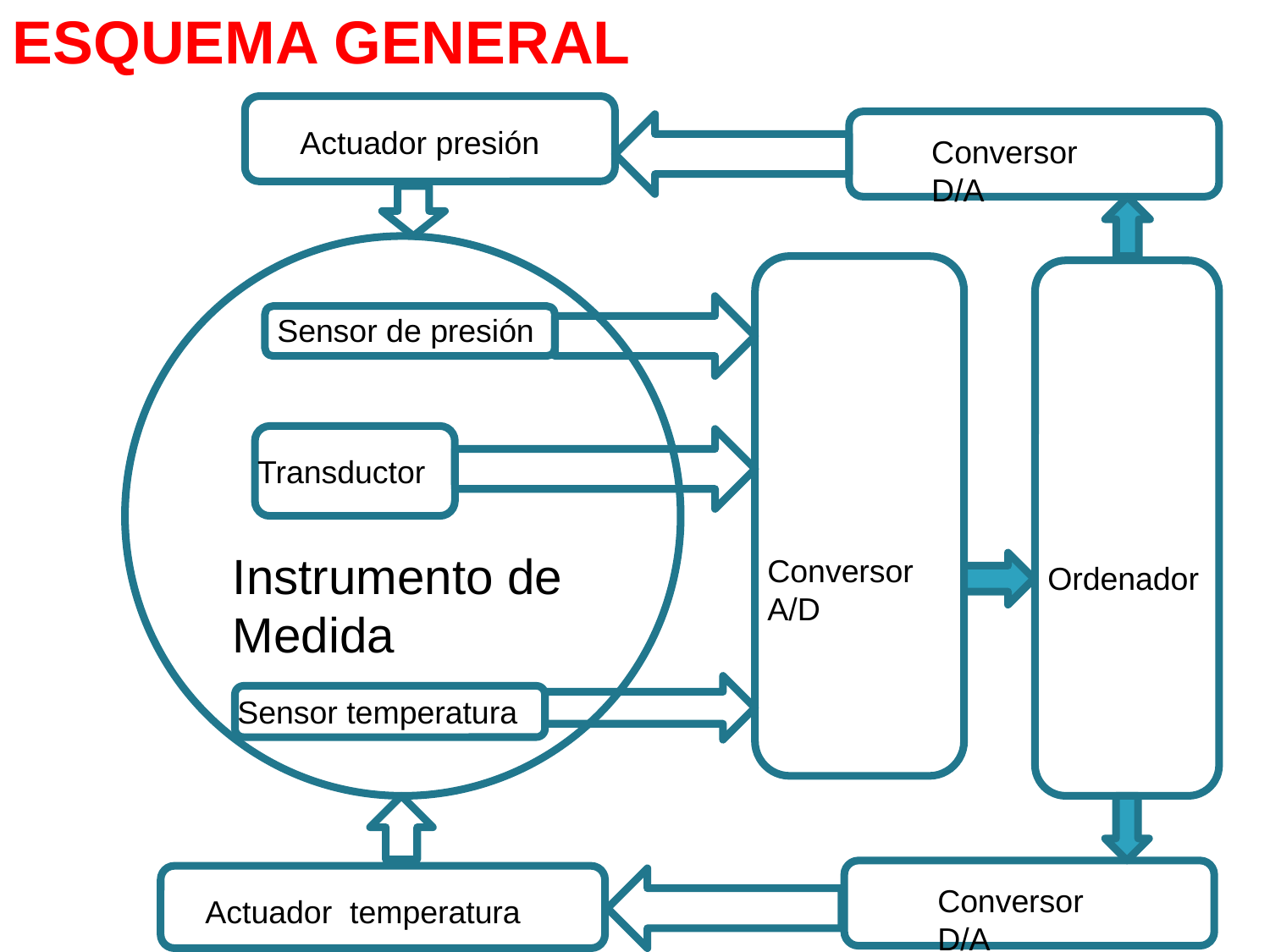

ESQUEMA GENERAL

Actuador presión
Conversor D/A

Sensor de presión

Transductor
Instrumento de Medida
Conversor A/D
Ordenador

Sensor temperatura

Conversor D/A
Actuador  temperatura